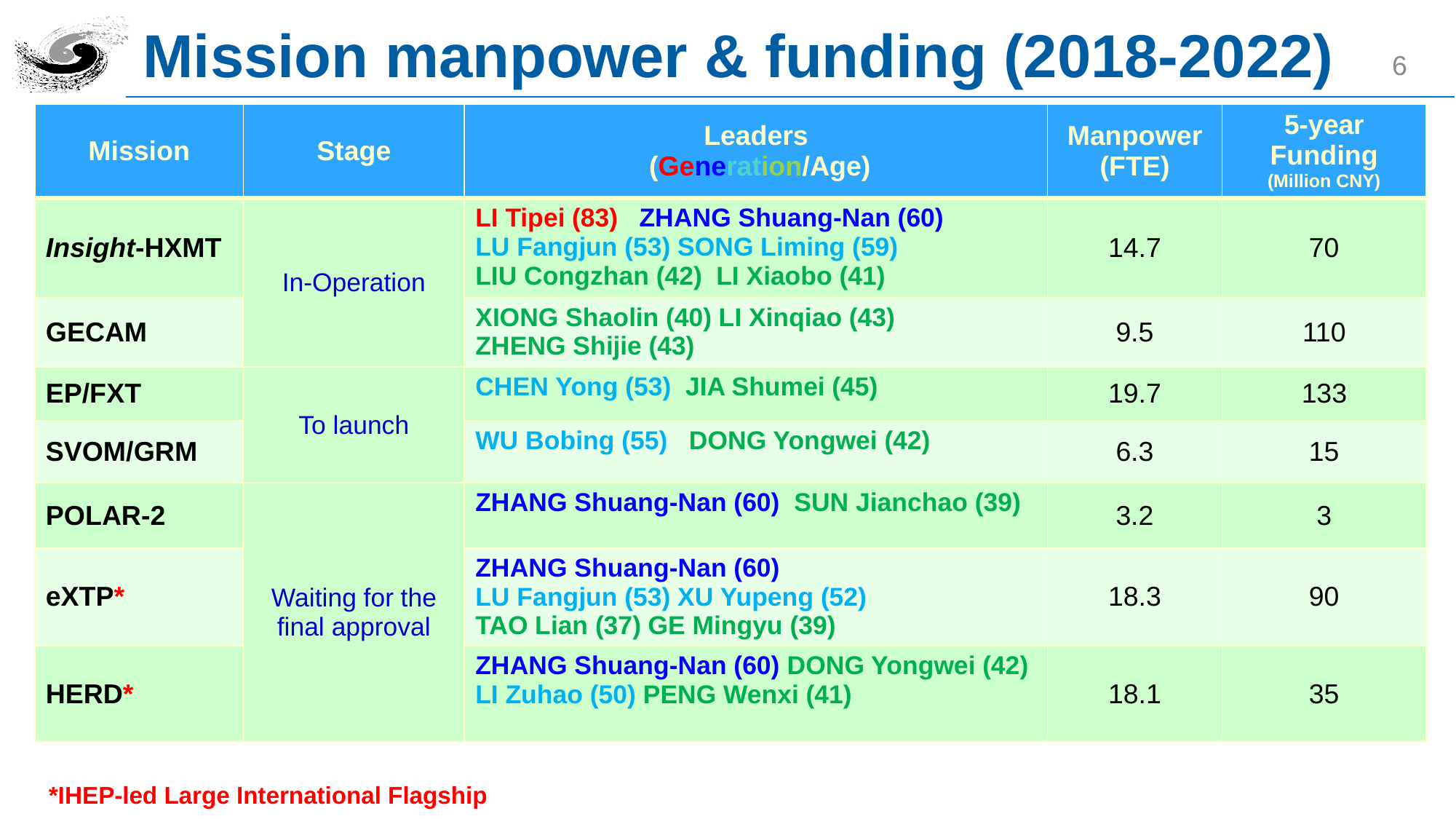

# Mission manpower & funding (2018-2022)
6
| Mission | Stage | Leaders (Generation/Age) | Manpower (FTE) | 5-year Funding (Million CNY) |
| --- | --- | --- | --- | --- |
| Insight-HXMT | In-Operation | LI Tipei (83) ZHANG Shuang-Nan (60) LU Fangjun (53) SONG Liming (59) LIU Congzhan (42) LI Xiaobo (41) | 14.7 | 70 |
| GECAM |  | XIONG Shaolin (40) LI Xinqiao (43) ZHENG Shijie (43) | 9.5 | 110 |
| EP/FXT | To launch | CHEN Yong (53) JIA Shumei (45) | 19.7 | 133 |
| SVOM/GRM |  | WU Bobing (55) DONG Yongwei (42) | 6.3 | 15 |
| POLAR-2 | Waiting for the final approval | ZHANG Shuang-Nan (60) SUN Jianchao (39) | 3.2 | 3 |
| eXTP\* |  | ZHANG Shuang-Nan (60) LU Fangjun (53) XU Yupeng (52) TAO Lian (37) GE Mingyu (39) | 18.3 | 90 |
| HERD\* |  | ZHANG Shuang-Nan (60) DONG Yongwei (42) LI Zuhao (50) PENG Wenxi (41) | 18.1 | 35 |
*IHEP-led Large International Flagship